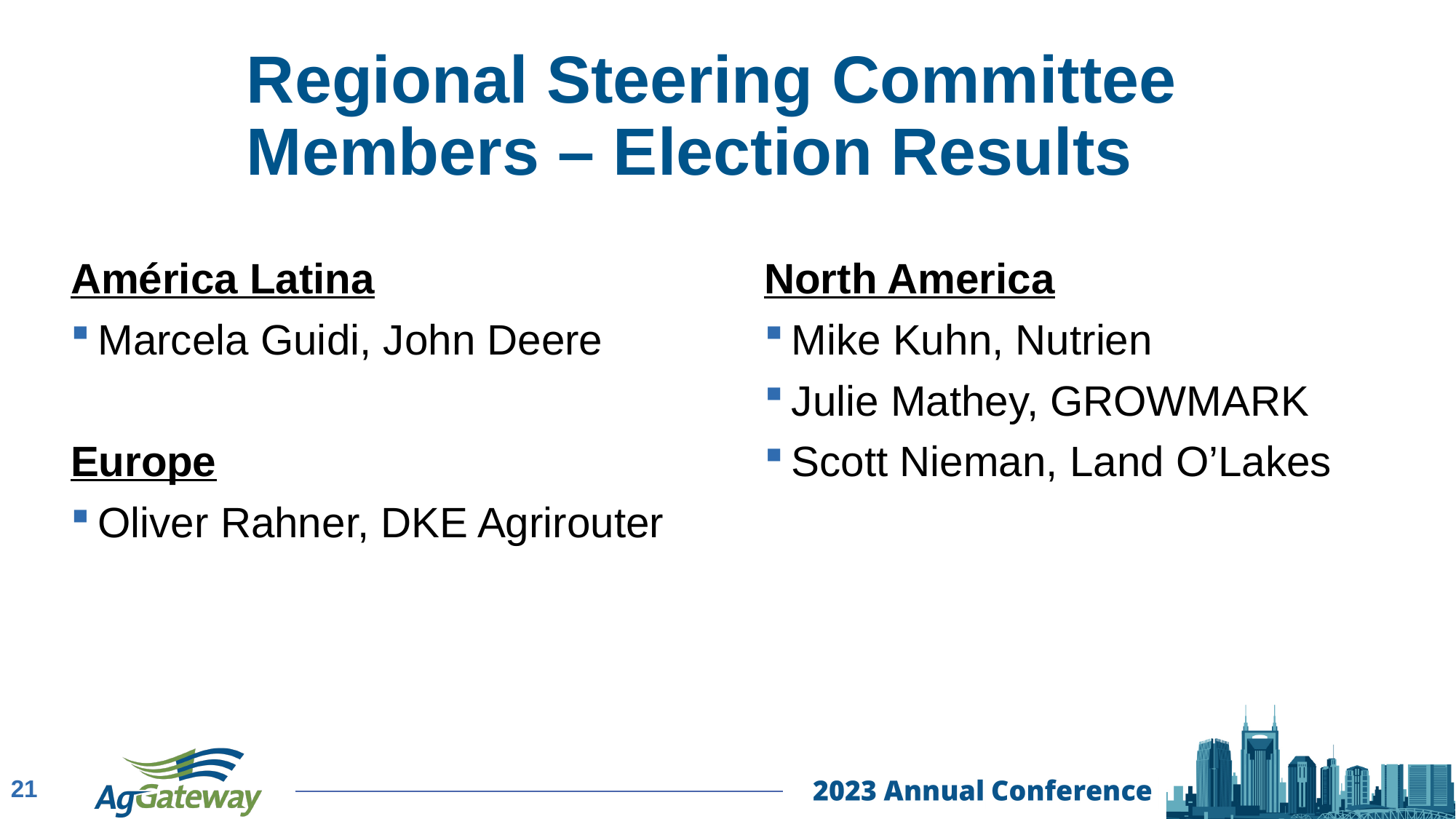

# Regional Steering Committee Members – Election Results
North America
Mike Kuhn, Nutrien
Julie Mathey, GROWMARK
Scott Nieman, Land O’Lakes
América Latina
Marcela Guidi, John Deere

Europe
Oliver Rahner, DKE Agrirouter
21